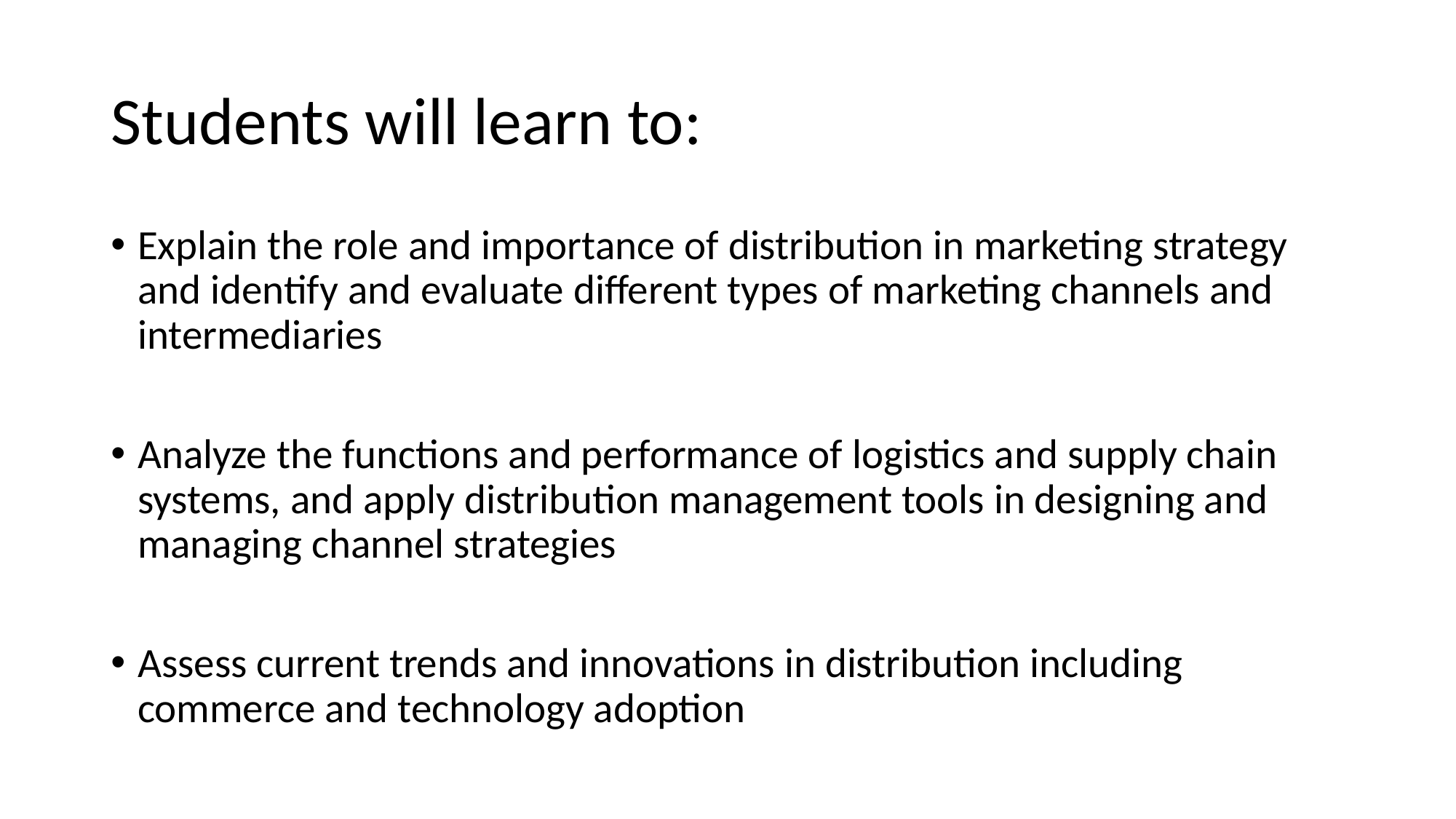

# Students will learn to:
Explain the role and importance of distribution in marketing strategy and identify and evaluate different types of marketing channels and intermediaries

Analyze the functions and performance of logistics and supply chain systems, and apply distribution management tools in designing and managing channel strategies

Assess current trends and innovations in distribution including commerce and technology adoption